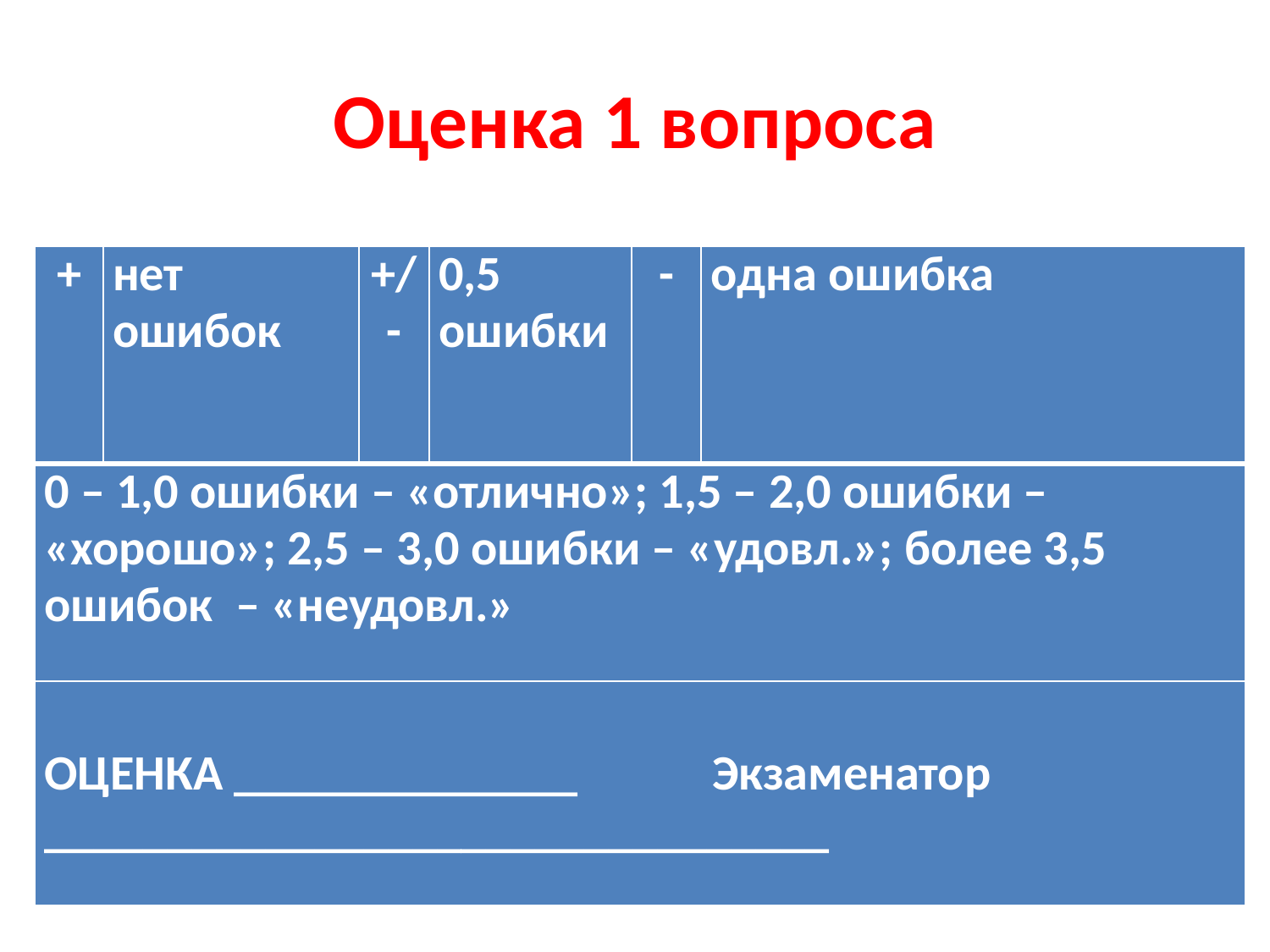

# Оценка 1 вопроса
| + | нет ошибок | +/- | 0,5 ошибки | - | одна ошибка |
| --- | --- | --- | --- | --- | --- |
| 0 – 1,0 ошибки – «отлично»; 1,5 – 2,0 ошибки – «хорошо»; 2,5 – 3,0 ошибки – «удовл.»; более 3,5 ошибок – «неудовл.» |  |  |  |  |  |
| ОЦЕНКА \_\_\_\_\_\_\_\_\_\_\_\_\_\_ Экзаменатор \_\_\_\_\_\_\_\_\_\_\_\_\_\_\_\_\_\_\_\_\_\_\_\_\_\_\_\_\_\_\_\_ |  |  |  |  |  |